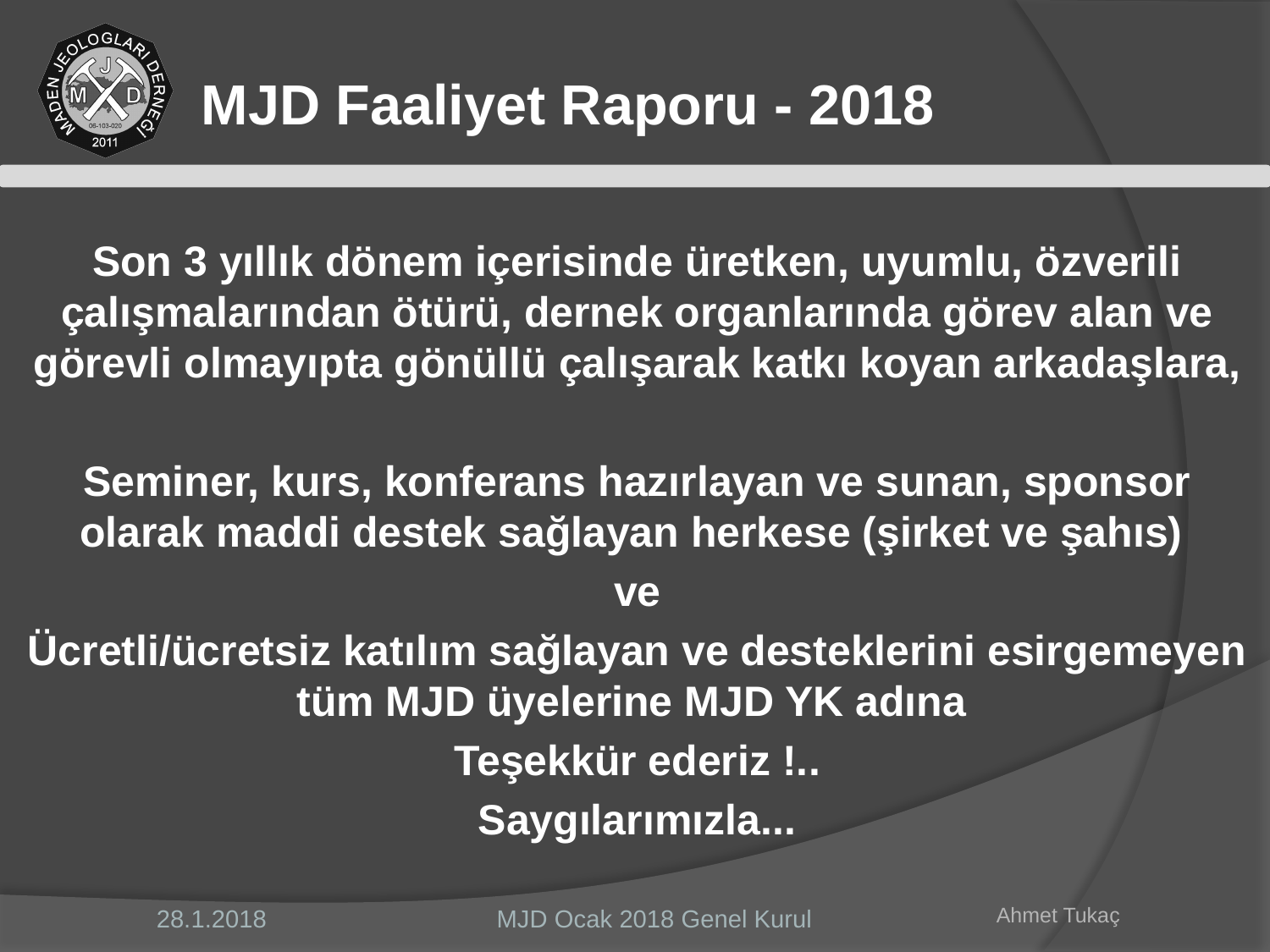

# MJD Faaliyet Raporu - 2018
Son 3 yıllık dönem içerisinde üretken, uyumlu, özverili çalışmalarından ötürü, dernek organlarında görev alan ve görevli olmayıpta gönüllü çalışarak katkı koyan arkadaşlara,

Seminer, kurs, konferans hazırlayan ve sunan, sponsor olarak maddi destek sağlayan herkese (şirket ve şahıs)
ve
Ücretli/ücretsiz katılım sağlayan ve desteklerini esirgemeyen tüm MJD üyelerine MJD YK adına
Teşekkür ederiz !..
Saygılarımızla...

MJD Ocak 2018 Genel Kurul
28.1.2018
Ahmet Tukaç